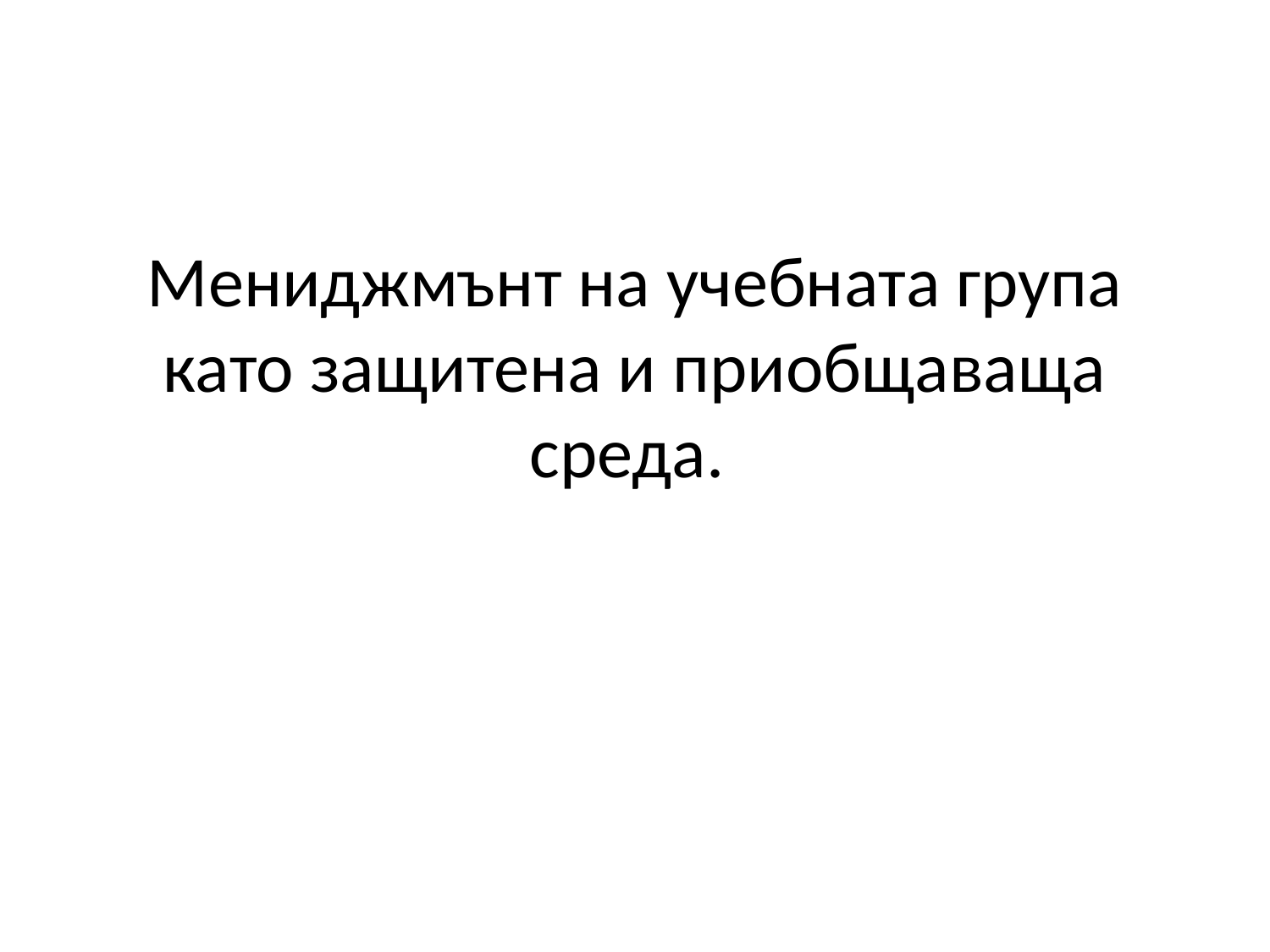

# Мениджмънт на учебната група като защитена и приобщаваща среда.